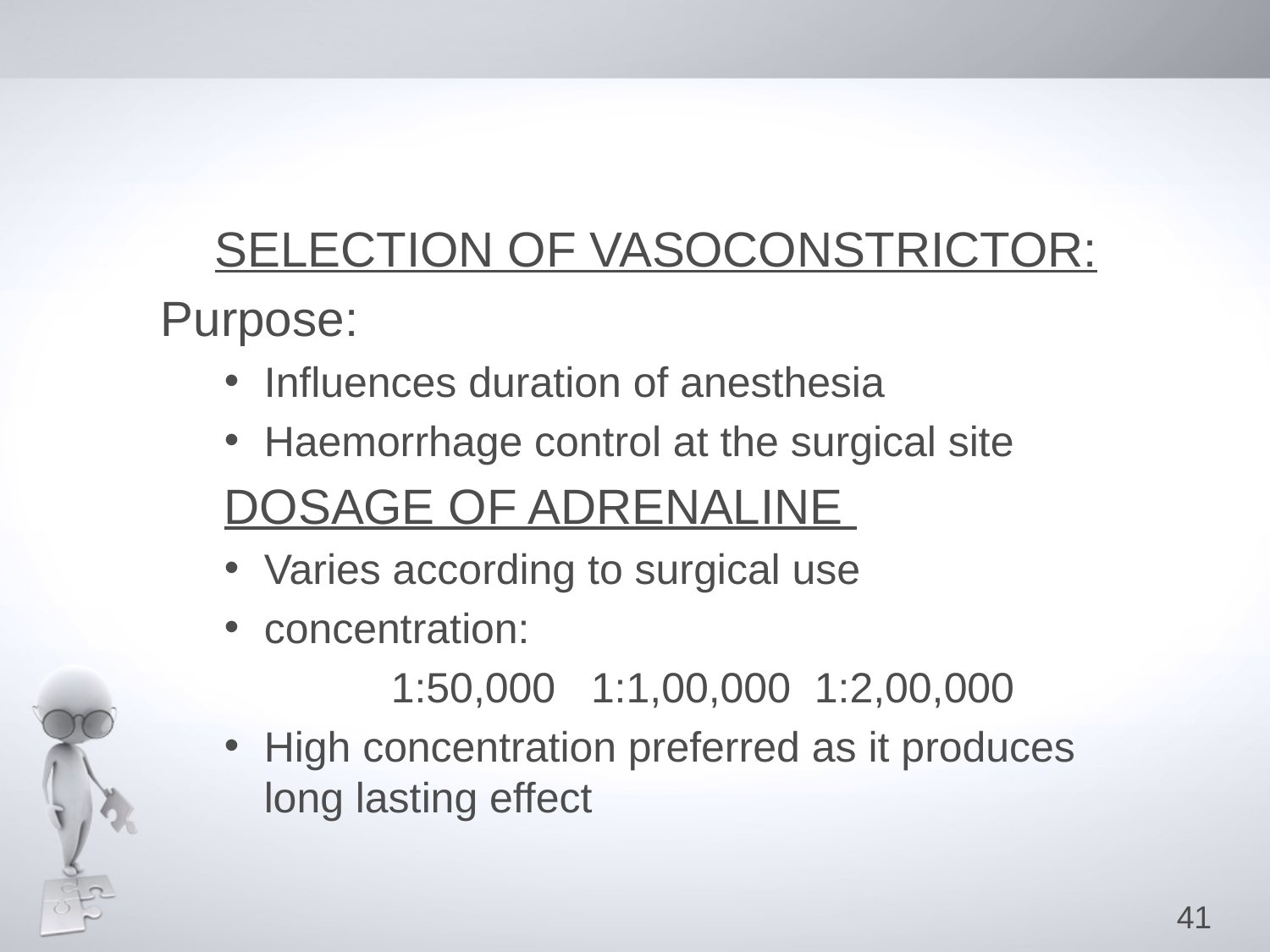

#
SELECTION OF VASOCONSTRICTOR:
Purpose:
Influences duration of anesthesia
Haemorrhage control at the surgical site
DOSAGE OF ADRENALINE
Varies according to surgical use
concentration:
		1:50,000   1:1,00,000  1:2,00,000
High concentration preferred as it produces long lasting effect

41